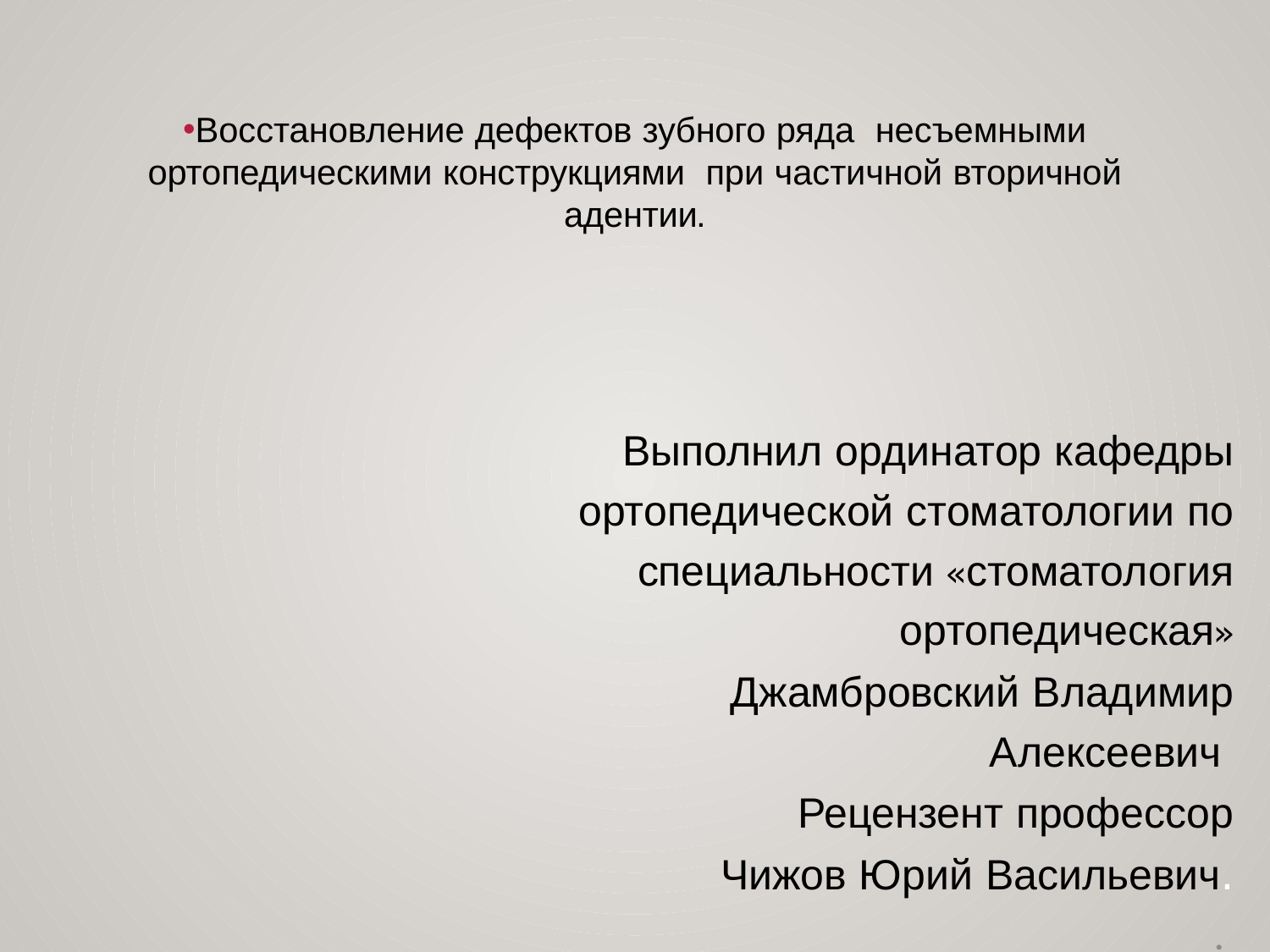

Восстановление дефектов зубного ряда  несъемными ортопедическими конструкциями  при частичной вторичной адентии.
Выполнил ординатор кафедры ортопедической стоматологии по специальности «стоматология ортопедическая»
 Джамбровский Владимир Алексеевич
Рецензент профессор
 Чижов Юрий Васильевич.
.